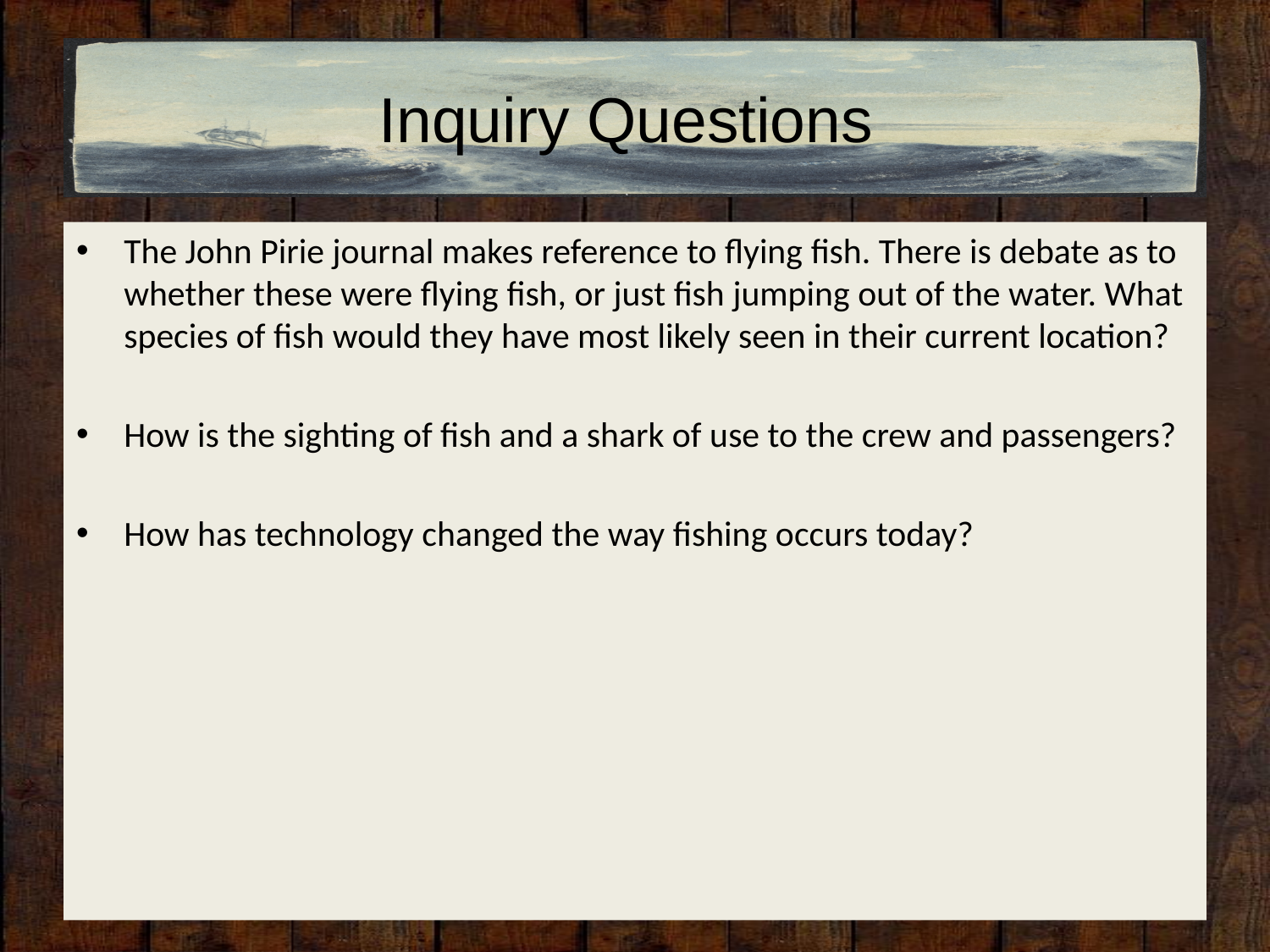

# Inquiry Questions
The John Pirie journal makes reference to flying fish. There is debate as to whether these were flying fish, or just fish jumping out of the water. What species of fish would they have most likely seen in their current location?

How is the sighting of fish and a shark of use to the crew and passengers?

How has technology changed the way fishing occurs today?